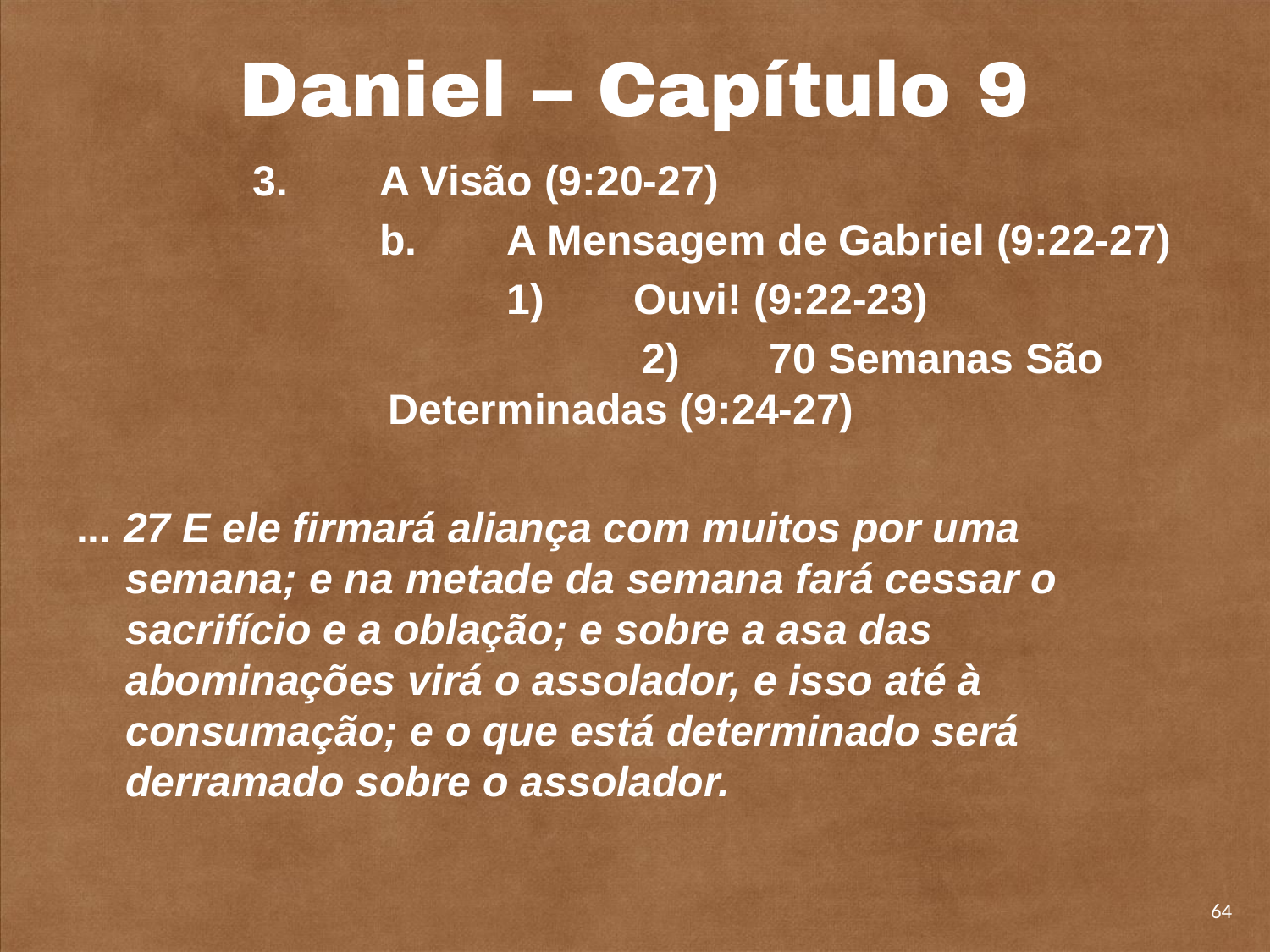

# Daniel – Capítulo 9
	3. 	A Visão (9:20-27)
		b. 	A Mensagem de Gabriel (9:22-27)
			1) 	Ouvi! (9:22-23)
			2) 	70 Semanas São Determinadas (9:24-27)

... 27 E ele firmará aliança com muitos por uma semana; e na metade da semana fará cessar o sacrifício e a oblação; e sobre a asa das abominações virá o assolador, e isso até à consumação; e o que está determinado será derramado sobre o assolador.
64